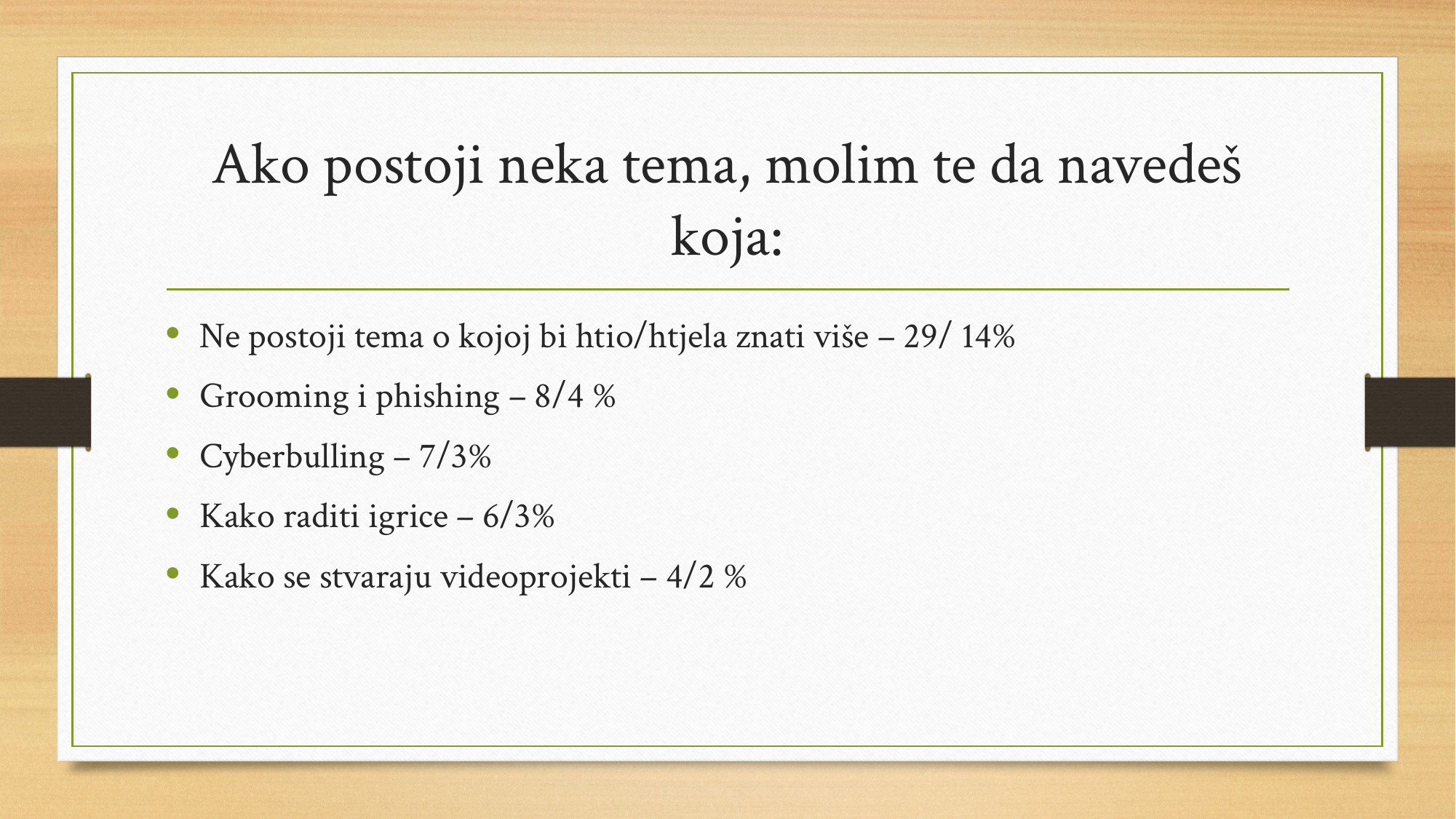

# Ako postoji neka tema, molim te da navedeš koja:
Ne postoji tema o kojoj bi htio/htjela znati više – 29/ 14%
Grooming i phishing – 8/4 %
Cyberbulling – 7/3%
Kako raditi igrice – 6/3%
Kako se stvaraju videoprojekti – 4/2 %